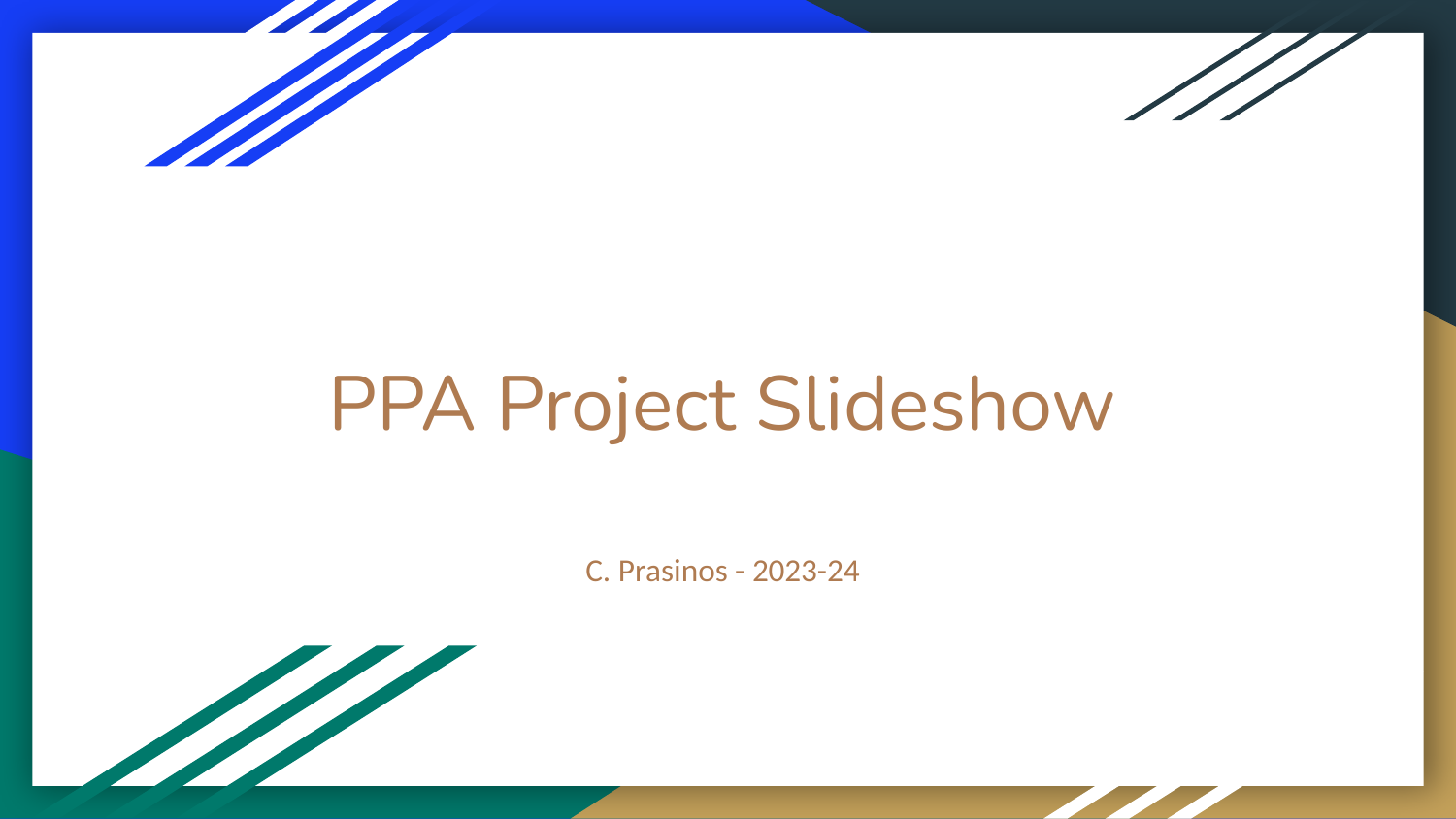

# PPA Project Slideshow
C. Prasinos - 2023-24